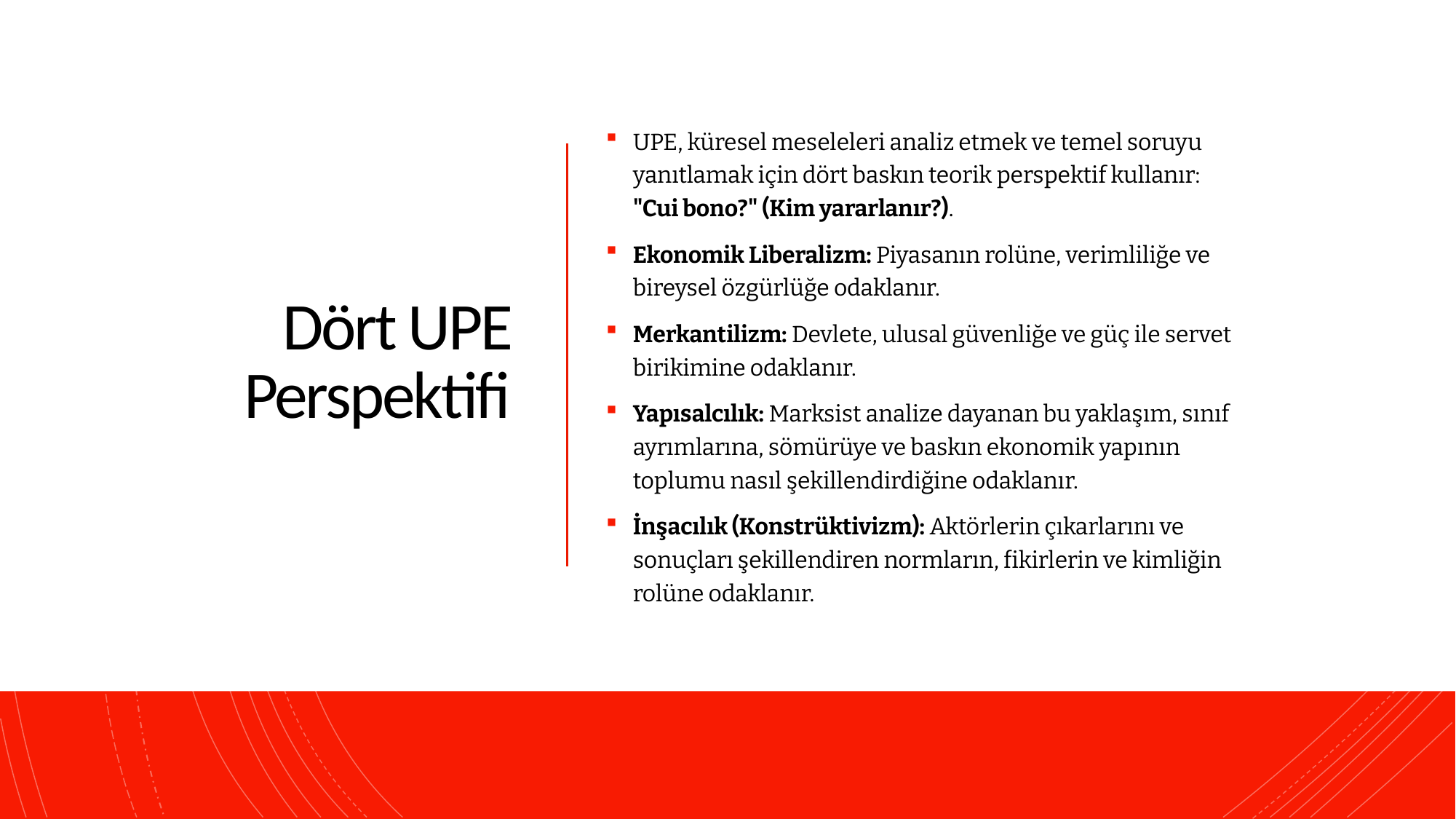

# Dört UPE Perspektifi
UPE, küresel meseleleri analiz etmek ve temel soruyu yanıtlamak için dört baskın teorik perspektif kullanır: "Cui bono?" (Kim yararlanır?).
Ekonomik Liberalizm: Piyasanın rolüne, verimliliğe ve bireysel özgürlüğe odaklanır.
Merkantilizm: Devlete, ulusal güvenliğe ve güç ile servet birikimine odaklanır.
Yapısalcılık: Marksist analize dayanan bu yaklaşım, sınıf ayrımlarına, sömürüye ve baskın ekonomik yapının toplumu nasıl şekillendirdiğine odaklanır.
İnşacılık (Konstrüktivizm): Aktörlerin çıkarlarını ve sonuçları şekillendiren normların, fikirlerin ve kimliğin rolüne odaklanır.